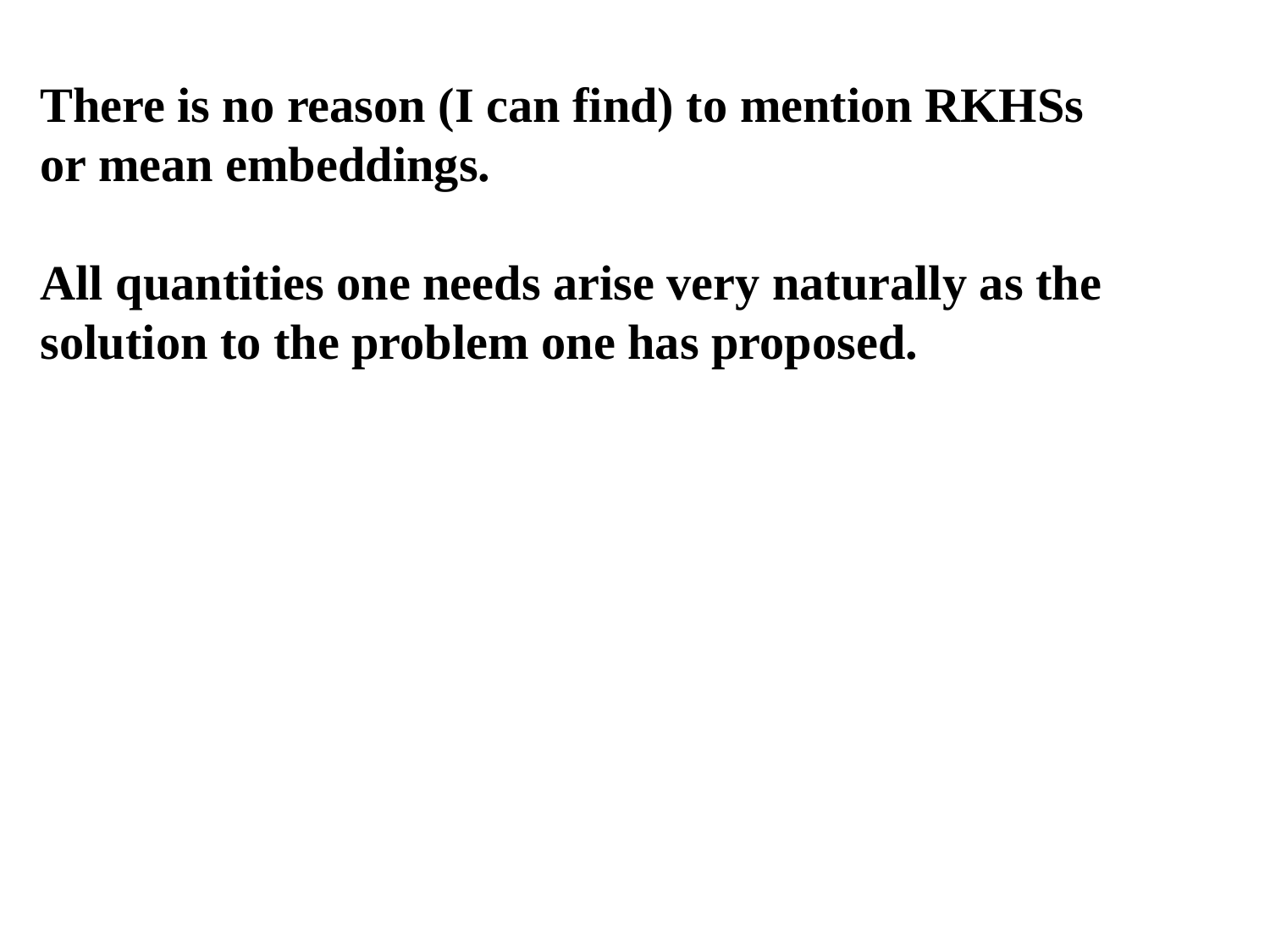

There is no reason (I can find) to mention RKHSs
or mean embeddings.

All quantities one needs arise very naturally as the solution to the problem one has proposed.